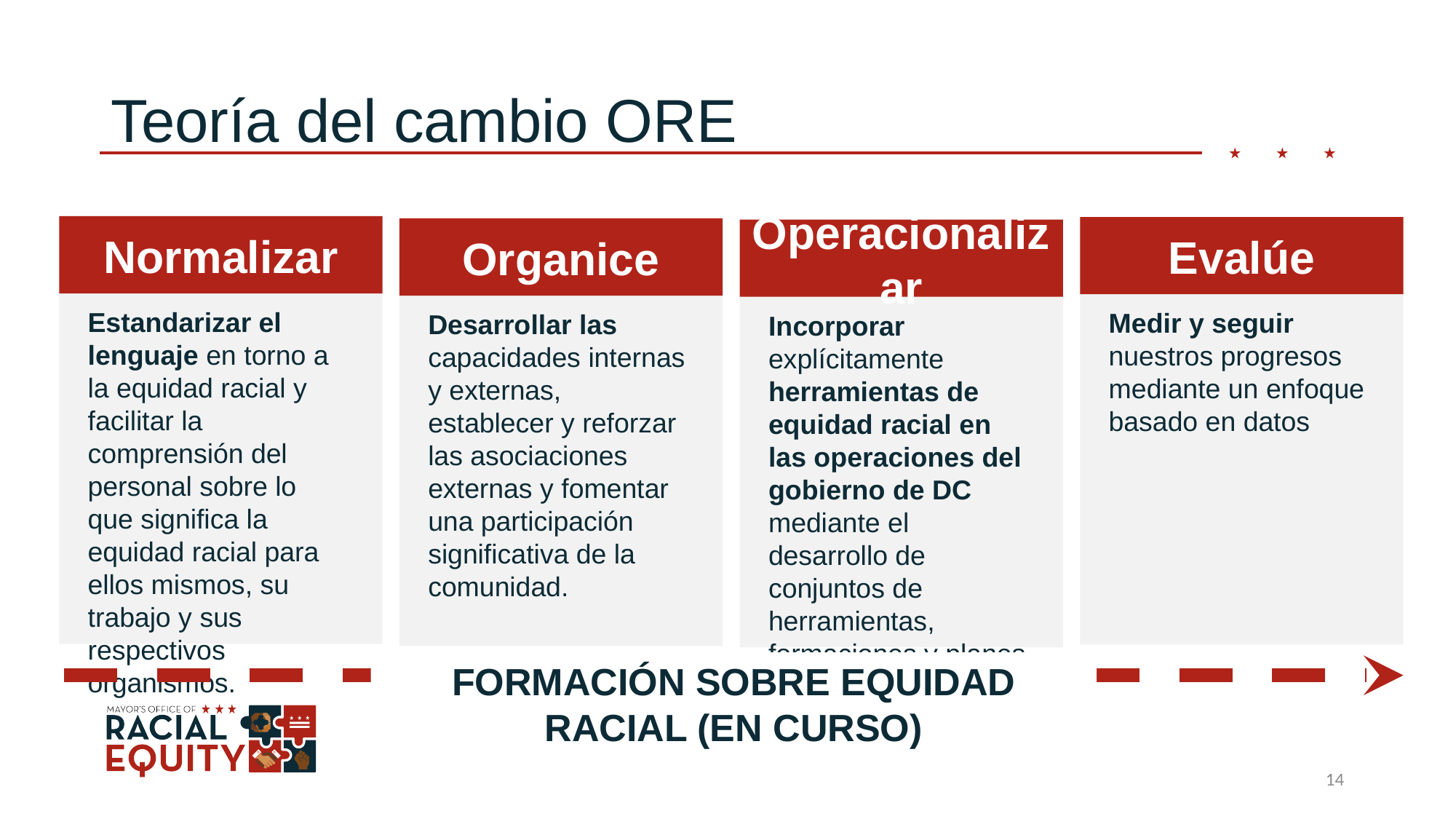

# Teoría del cambio ORE
Normalizar

Estandarizar el lenguaje en torno a la equidad racial y facilitar la comprensión del personal sobre lo que significa la equidad racial para ellos mismos, su trabajo y sus respectivos organismos.
Evalúe

Medir y seguir nuestros progresos mediante un enfoque basado en datos
Organice

Desarrollar las capacidades internas y externas, establecer y reforzar las asociaciones externas y fomentar una participación significativa de la comunidad.
Operacionalizar

Incorporar explícitamente herramientas de equidad racial en las operaciones del gobierno de DC mediante el desarrollo de conjuntos de herramientas, formaciones y planes de acción de equidad racial (REAP).
FORMACIÓN SOBRE EQUIDAD RACIAL (EN CURSO)
14